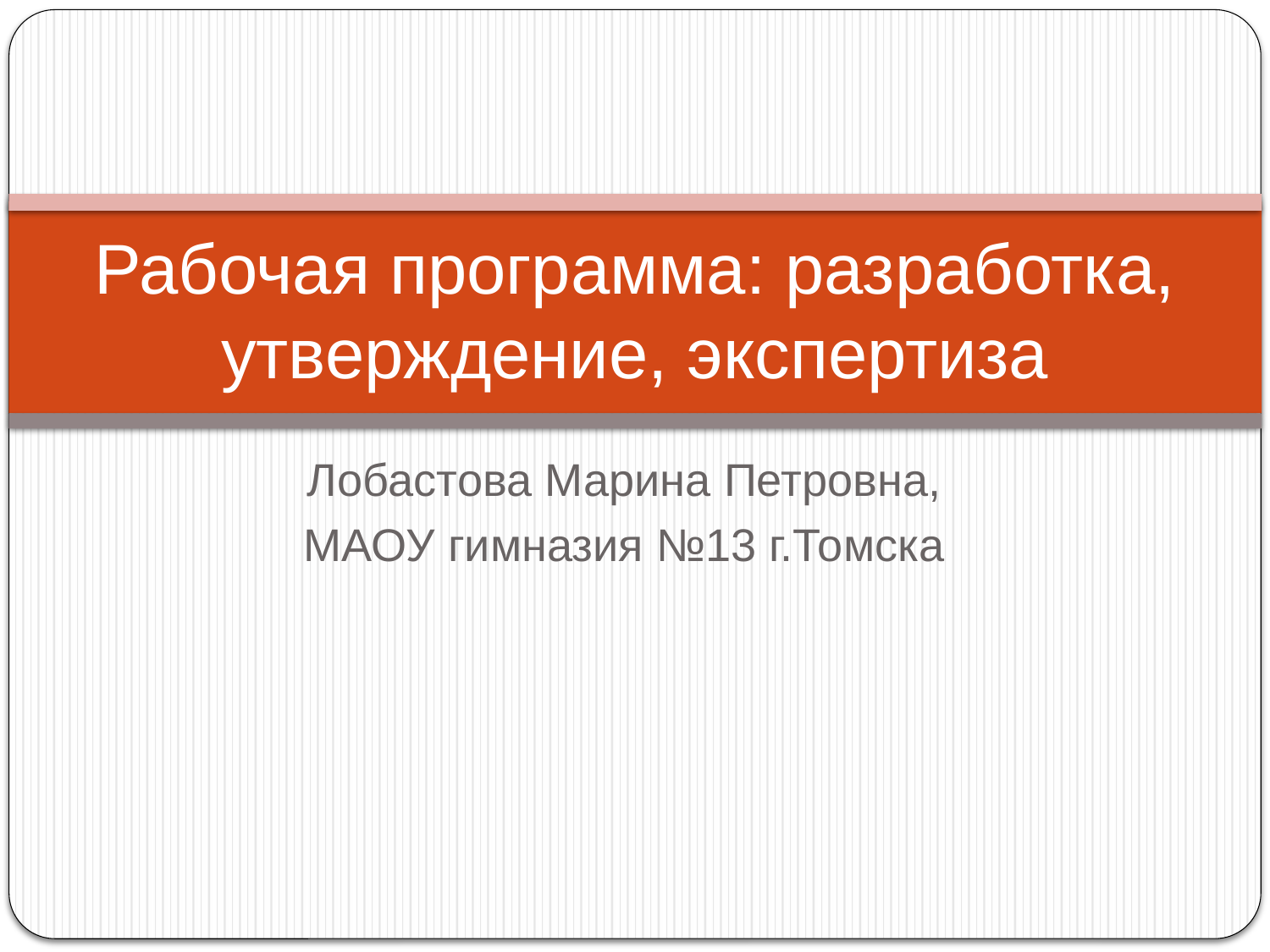

# Рабочая программа: разработка, утверждение, экспертиза
Лобастова Марина Петровна,
МАОУ гимназия №13 г.Томска